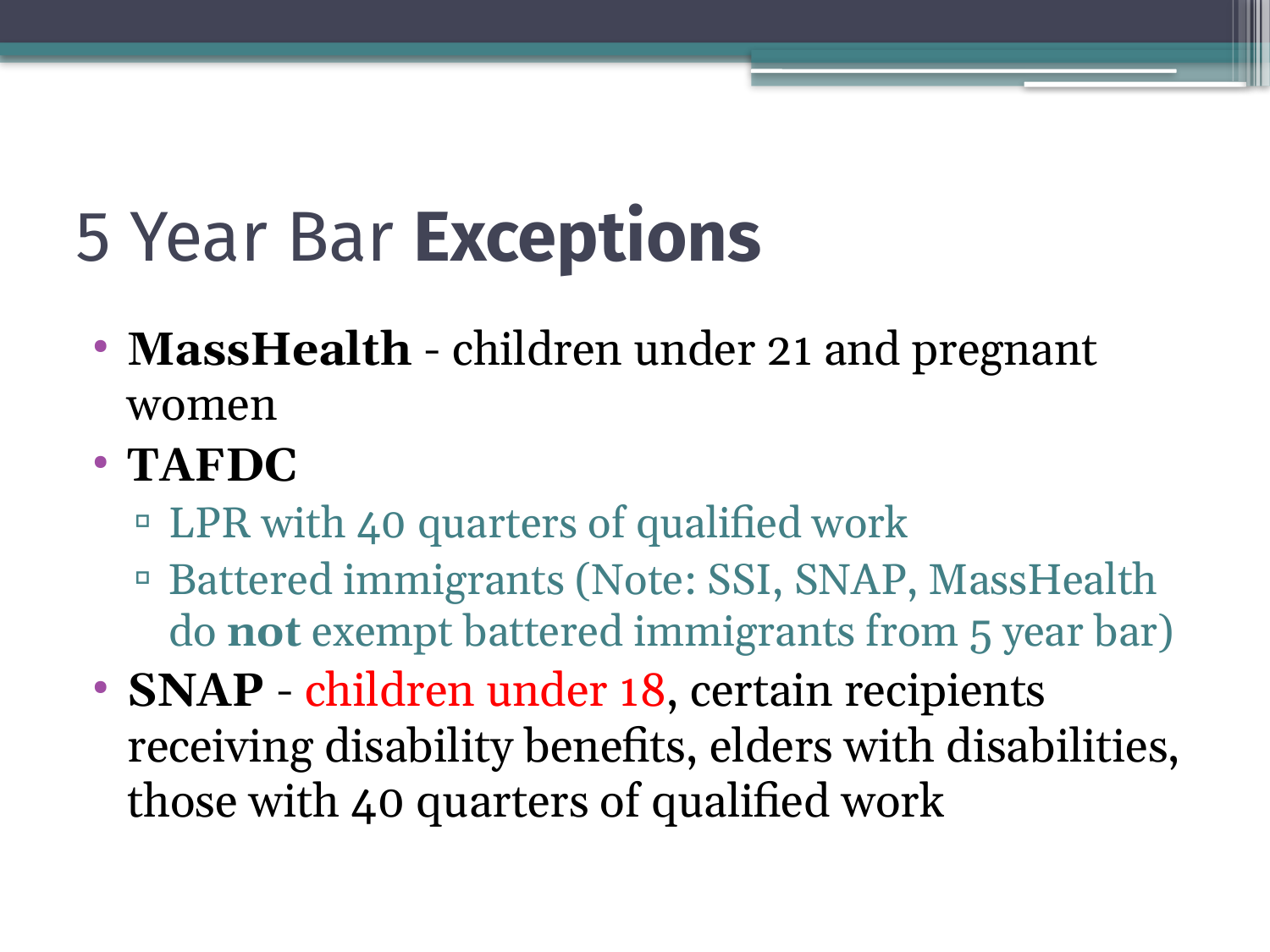

# 5 Year Bar Exceptions
MassHealth - children under 21 and pregnant women
TAFDC
LPR with 40 quarters of qualified work
Battered immigrants (Note: SSI, SNAP, MassHealth do not exempt battered immigrants from 5 year bar)
SNAP - children under 18, certain recipients receiving disability benefits, elders with disabilities, those with 40 quarters of qualified work